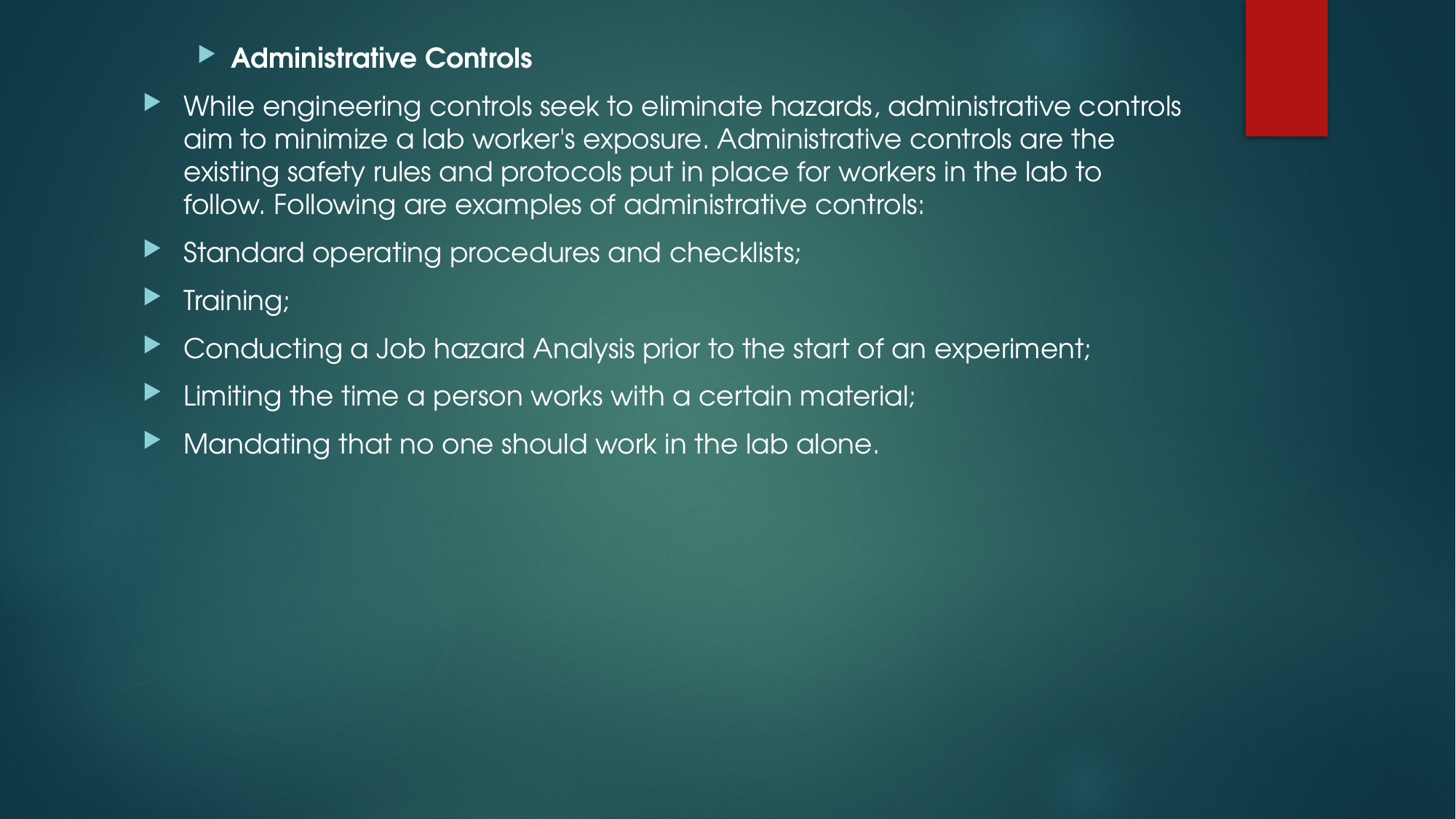

Administrative Controls
While engineering controls seek to eliminate hazards, administrative controls aim to minimize a lab worker's exposure. Administrative controls are the existing safety rules and protocols put in place for workers in the lab to follow. Following are examples of administrative controls:
Standard operating procedures and checklists;
Training;
Conducting a Job hazard Analysis prior to the start of an experiment;
Limiting the time a person works with a certain material;
Mandating that no one should work in the lab alone.